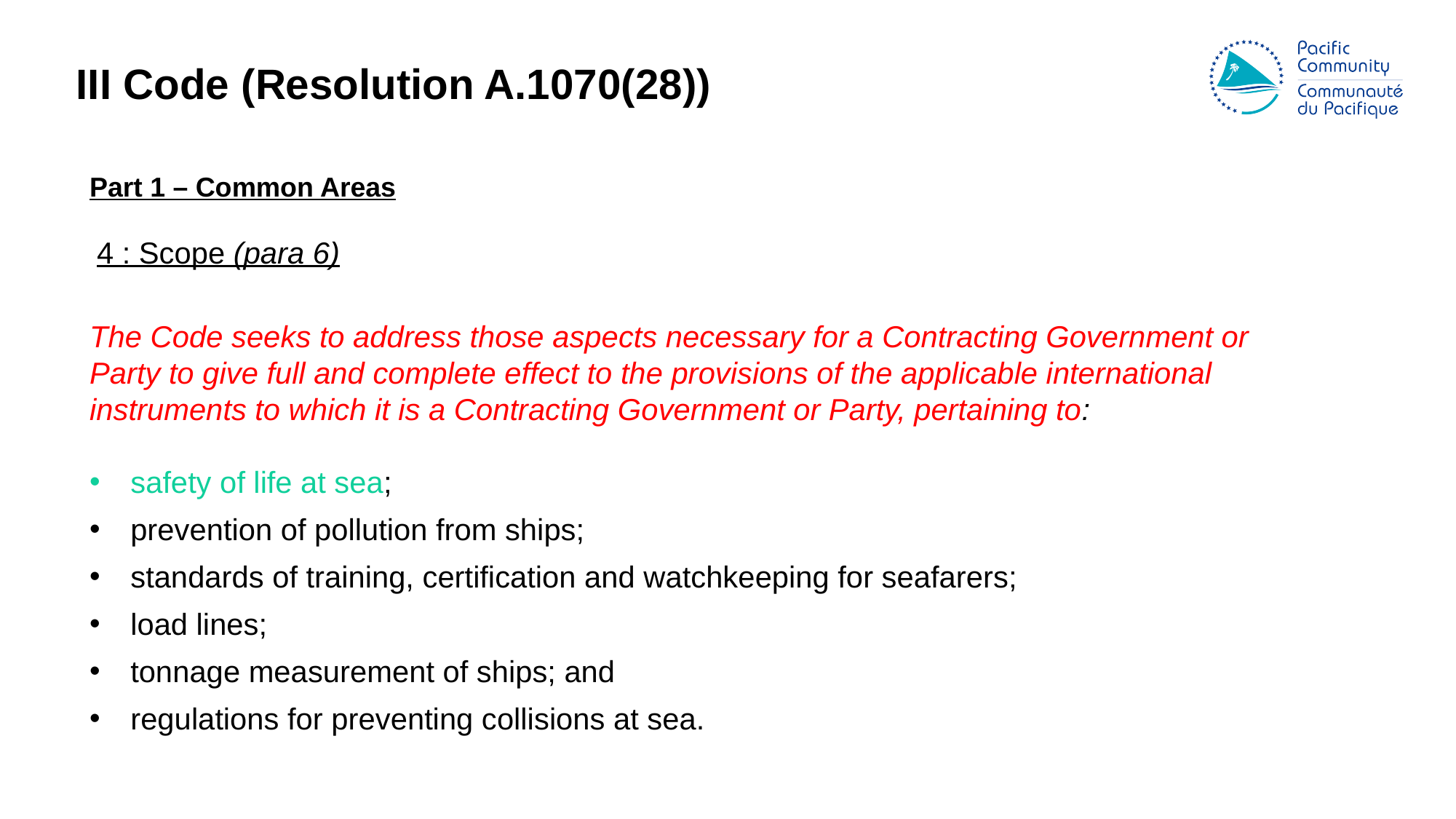

III Code (Resolution A.1070(28))
Part 1 – Common Areas
4 : Scope (para 6)
The Code seeks to address those aspects necessary for a Contracting Government or Party to give full and complete effect to the provisions of the applicable international instruments to which it is a Contracting Government or Party, pertaining to:

safety of life at sea;

prevention of pollution from ships;

standards of training, certification and watchkeeping for seafarers;

load lines;

tonnage measurement of ships; and

regulations for preventing collisions at sea.